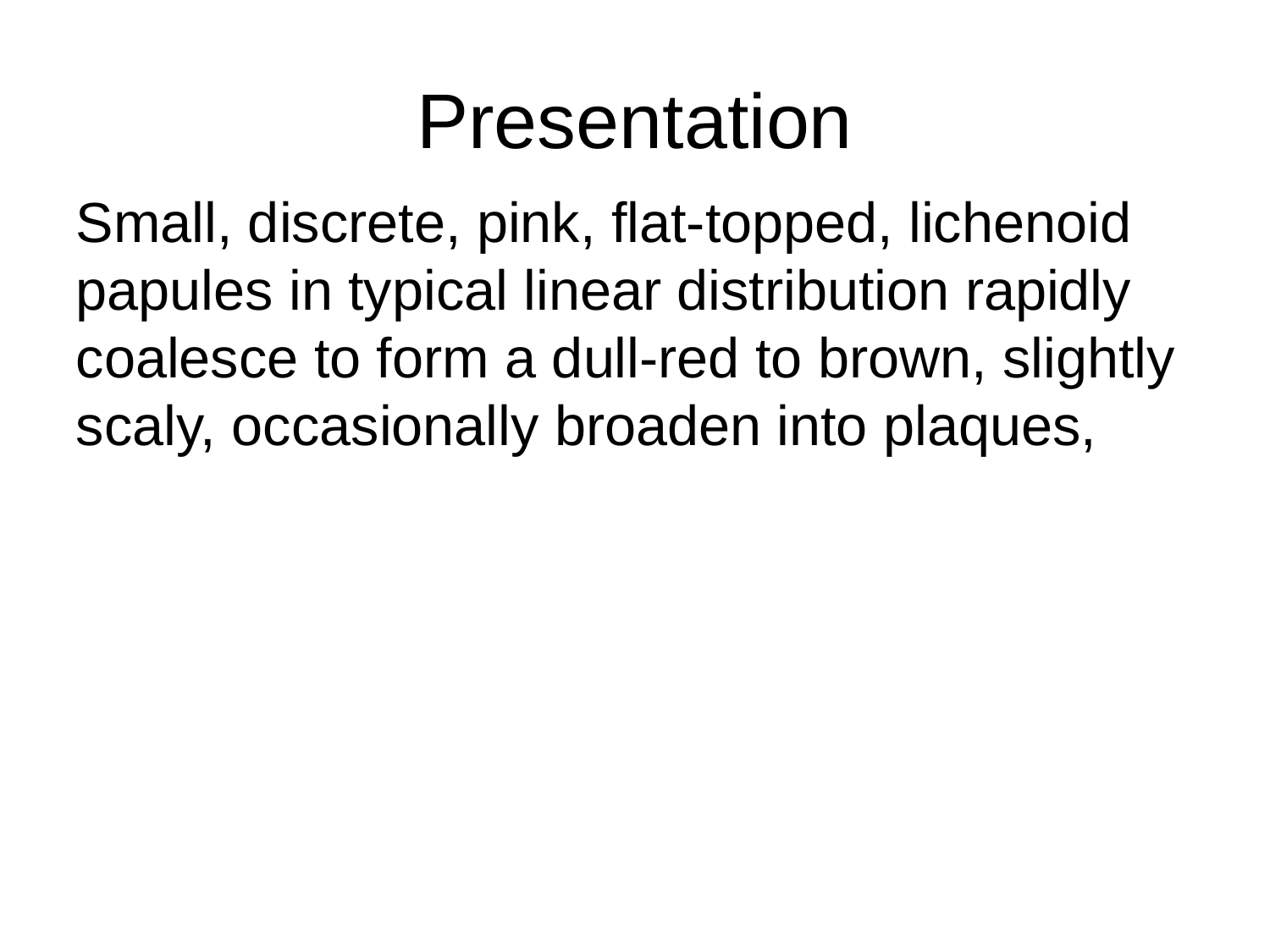

# Presentation
Small, discrete, pink, flat‐topped, lichenoid papules in typical linear distribution rapidly coalesce to form a dull‐red to brown, slightly scaly, occasionally broaden into plaques,